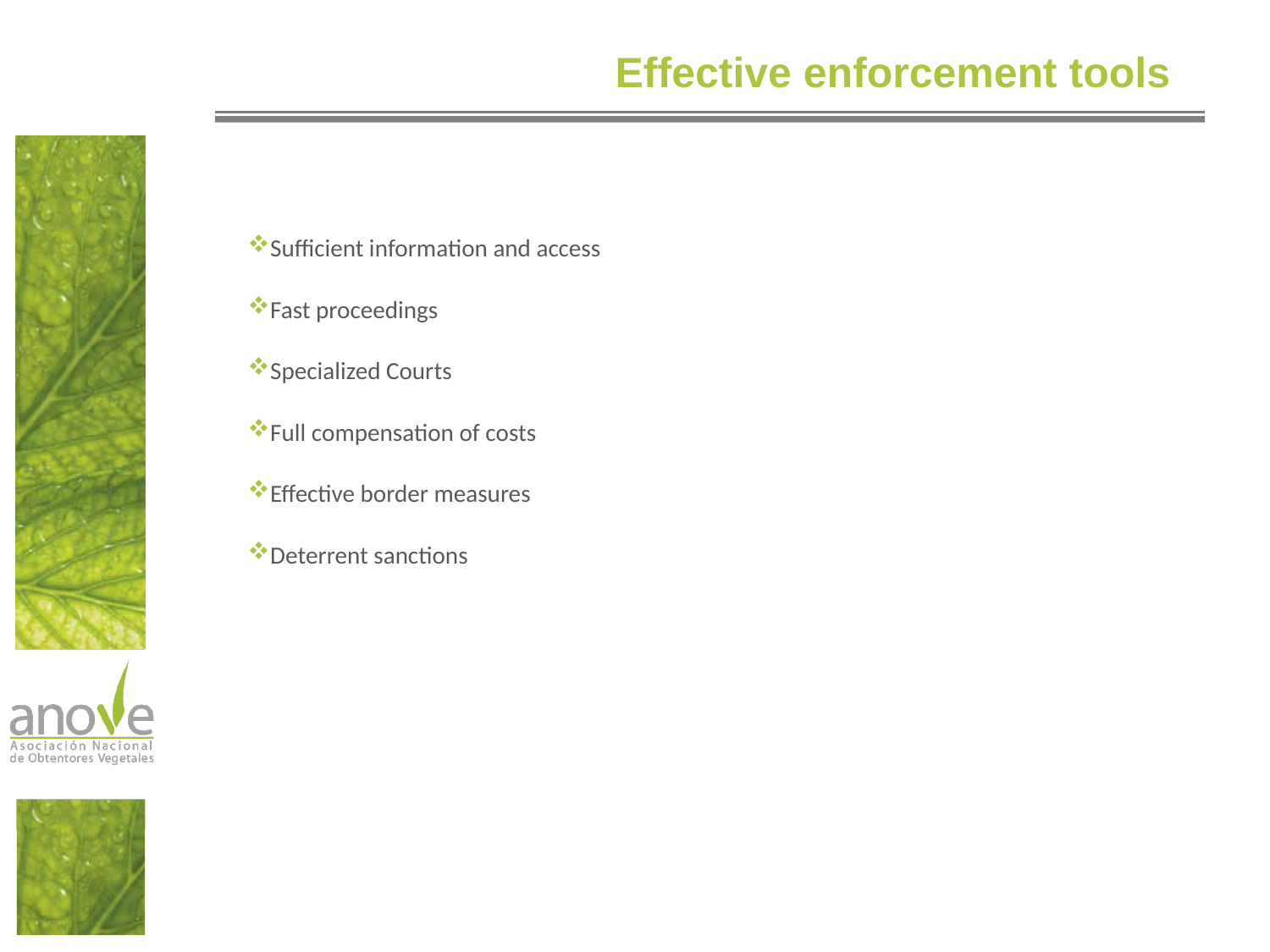

Effective enforcement tools
Sufficient information and access
Fast proceedings
Specialized Courts
Full compensation of costs
Effective border measures
Deterrent sanctions